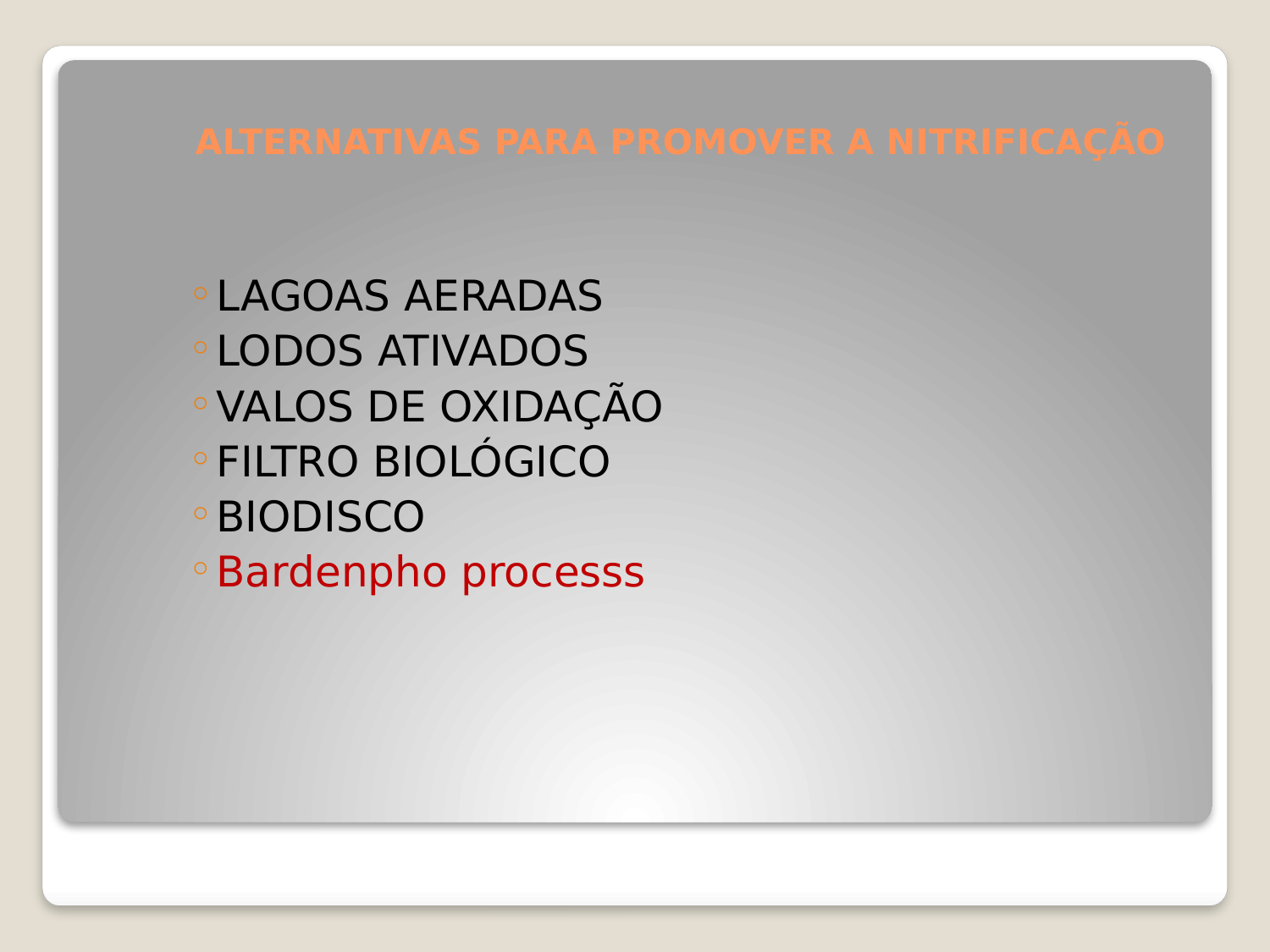

# ALTERNATIVAS PARA PROMOVER A NITRIFICAÇÃO
LAGOAS AERADAS
LODOS ATIVADOS
VALOS DE OXIDAÇÃO
FILTRO BIOLÓGICO
BIODISCO
Bardenpho processs